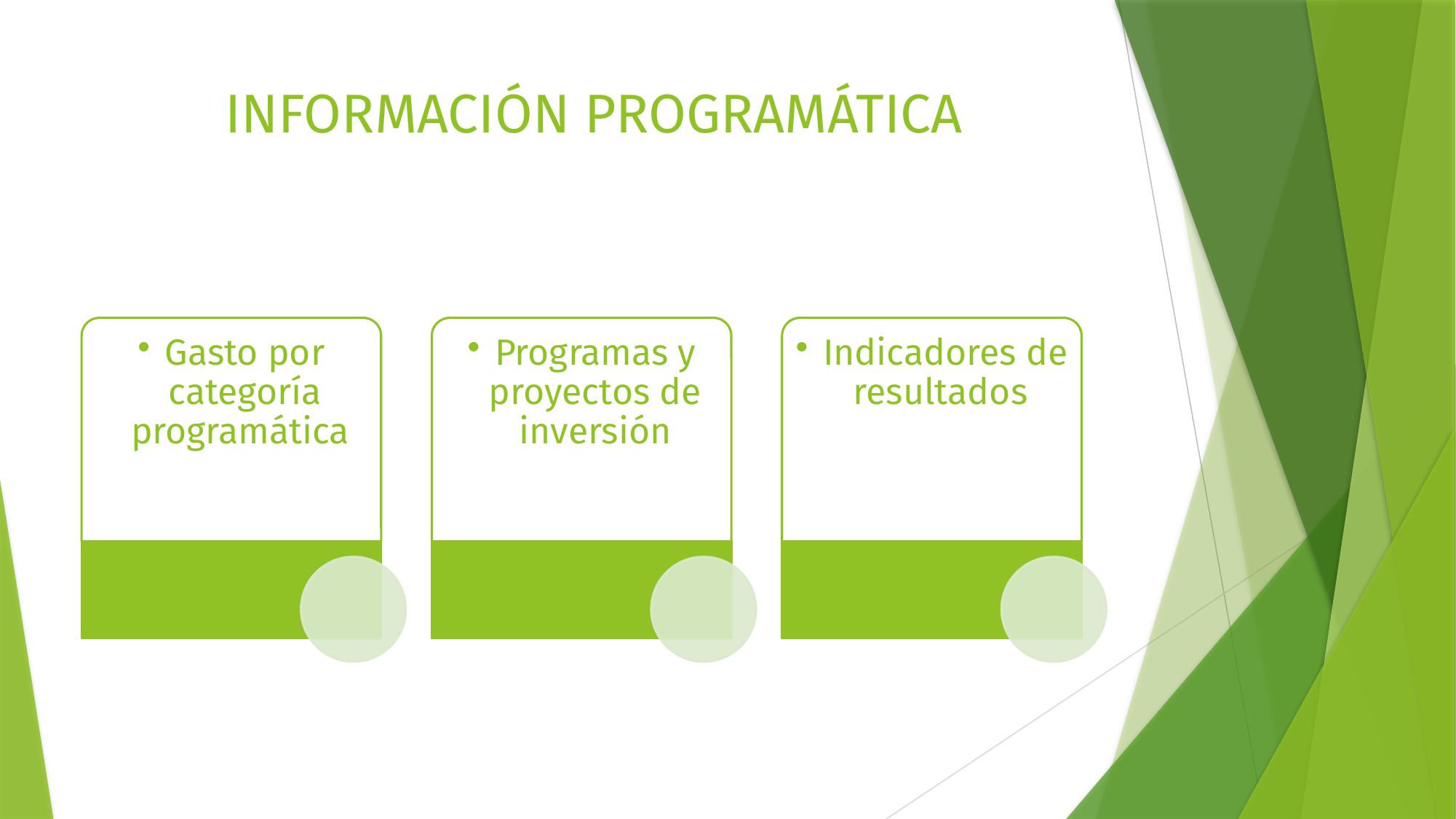

# INFORMACIÓN PROGRAMÁTICA
Gasto por categoría programática

Programas y proyectos de inversión

Indicadores de resultados